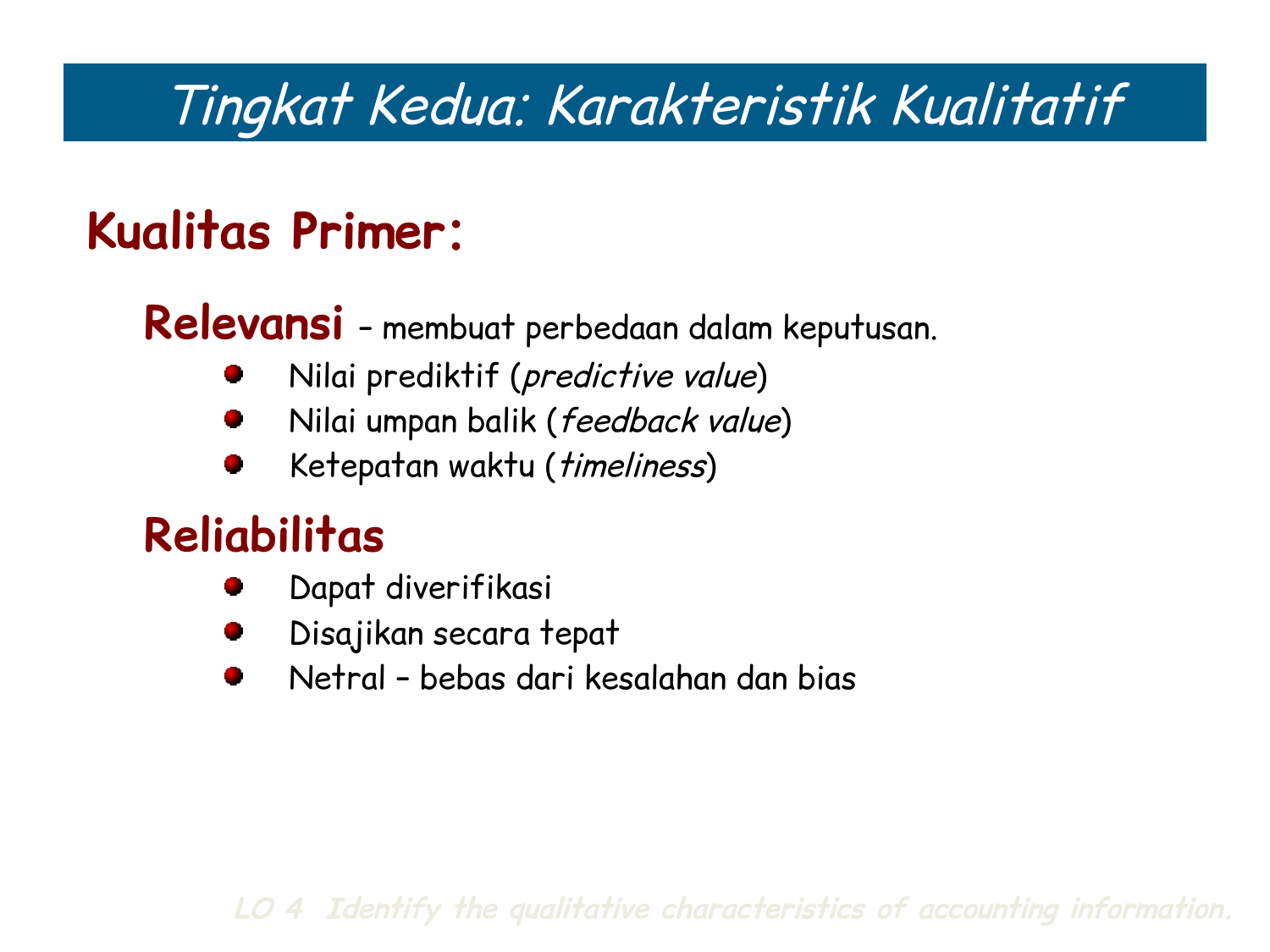

# Tingkat Kedua: Karakteristik Kualitatif
Kualitas Primer:
Relevansi – membuat perbedaan dalam keputusan.
Nilai prediktif (predictive value)
Nilai umpan balik (feedback value)
Ketepatan waktu (timeliness)
Reliabilitas
Dapat diverifikasi
Disajikan secara tepat
Netral – bebas dari kesalahan dan bias
LO 4  Identify the qualitative characteristics of accounting information.